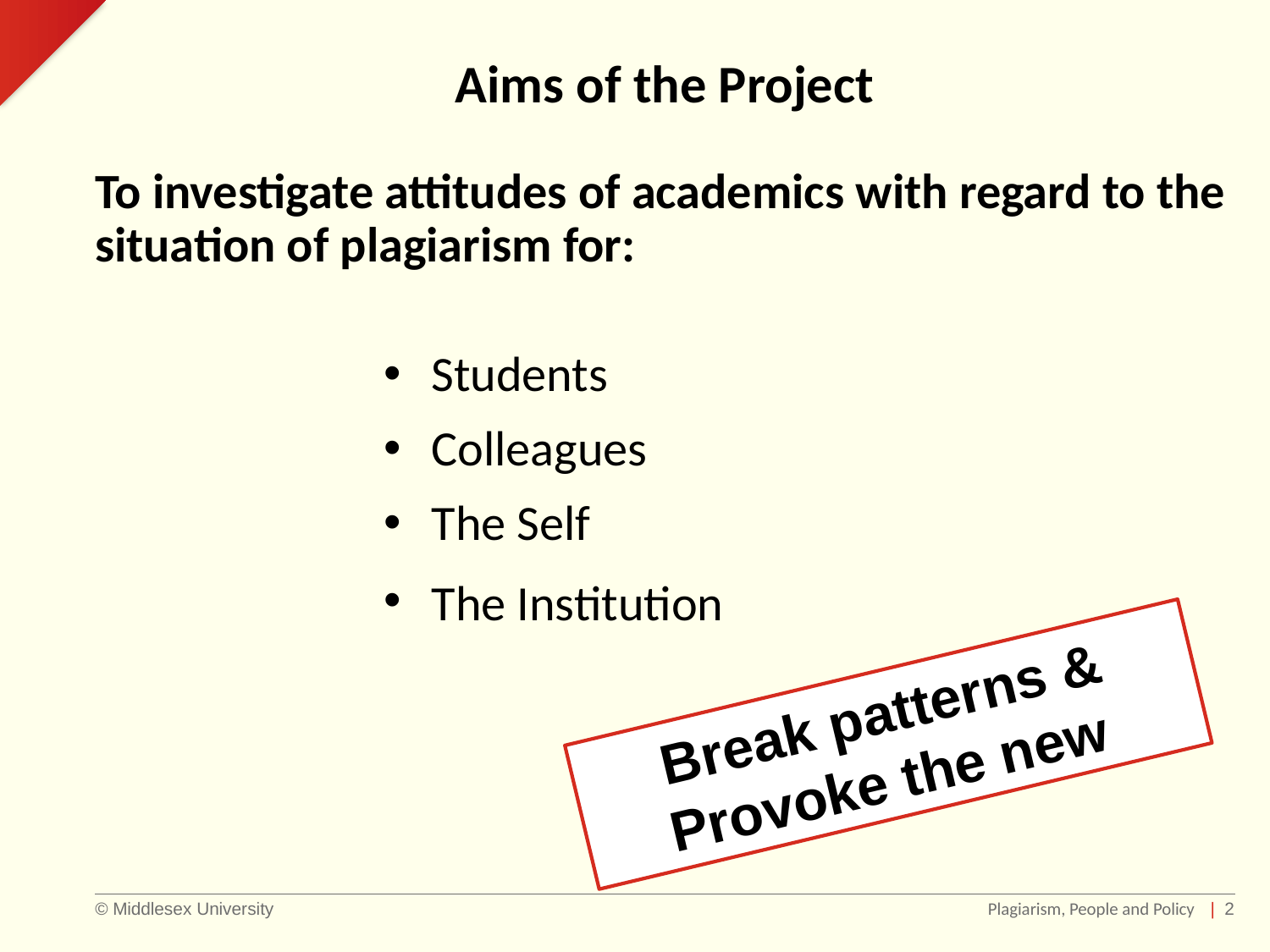

# Aims of the Project
To investigate attitudes of academics with regard to the situation of plagiarism for:

Students
Colleagues
The Self
The Institution

Break patterns & Provoke the new
Plagiarism, People and Policy
|  2